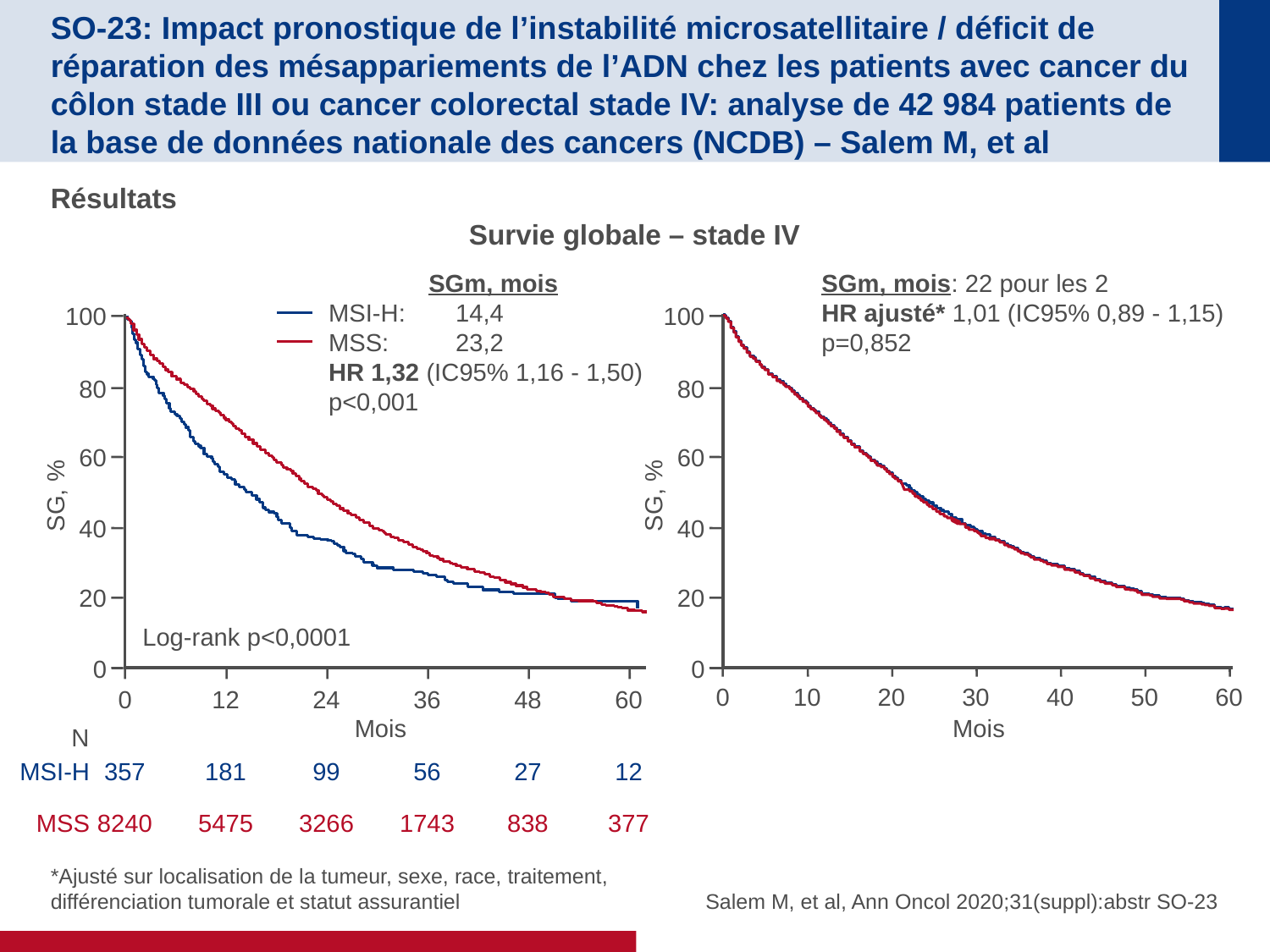

# SO-23: Impact pronostique de l’instabilité microsatellitaire / déficit de réparation des mésappariements de l’ADN chez les patients avec cancer du côlon stade III ou cancer colorectal stade IV: analyse de 42 984 patients de la base de données nationale des cancers (NCDB) – Salem M, et al
Résultats
Survie globale – stade IV
SGm, mois
MSI-H:	14,4
MSS:	23,2
HR 1,32 (IC95% 1,16 - 1,50)
p<0,001
SGm, mois: 22 pour les 2
HR ajusté* 1,01 (IC95% 0,89 - 1,15)
p=0,852
100

80

60

SG, %
40

20

0

100

80

60

SG, %
40

20

0

0
10
20
30
40
50
60

0
12
24
36
48
60
Mois
Mois
N
MSI-H
357
181
99
56
27
12
MSS
8240
5475
3266
1743
838
377
Log-rank p<0,0001
*Ajusté sur localisation de la tumeur, sexe, race, traitement, différenciation tumorale et statut assurantiel
Salem M, et al, Ann Oncol 2020;31(suppl):abstr SO-23